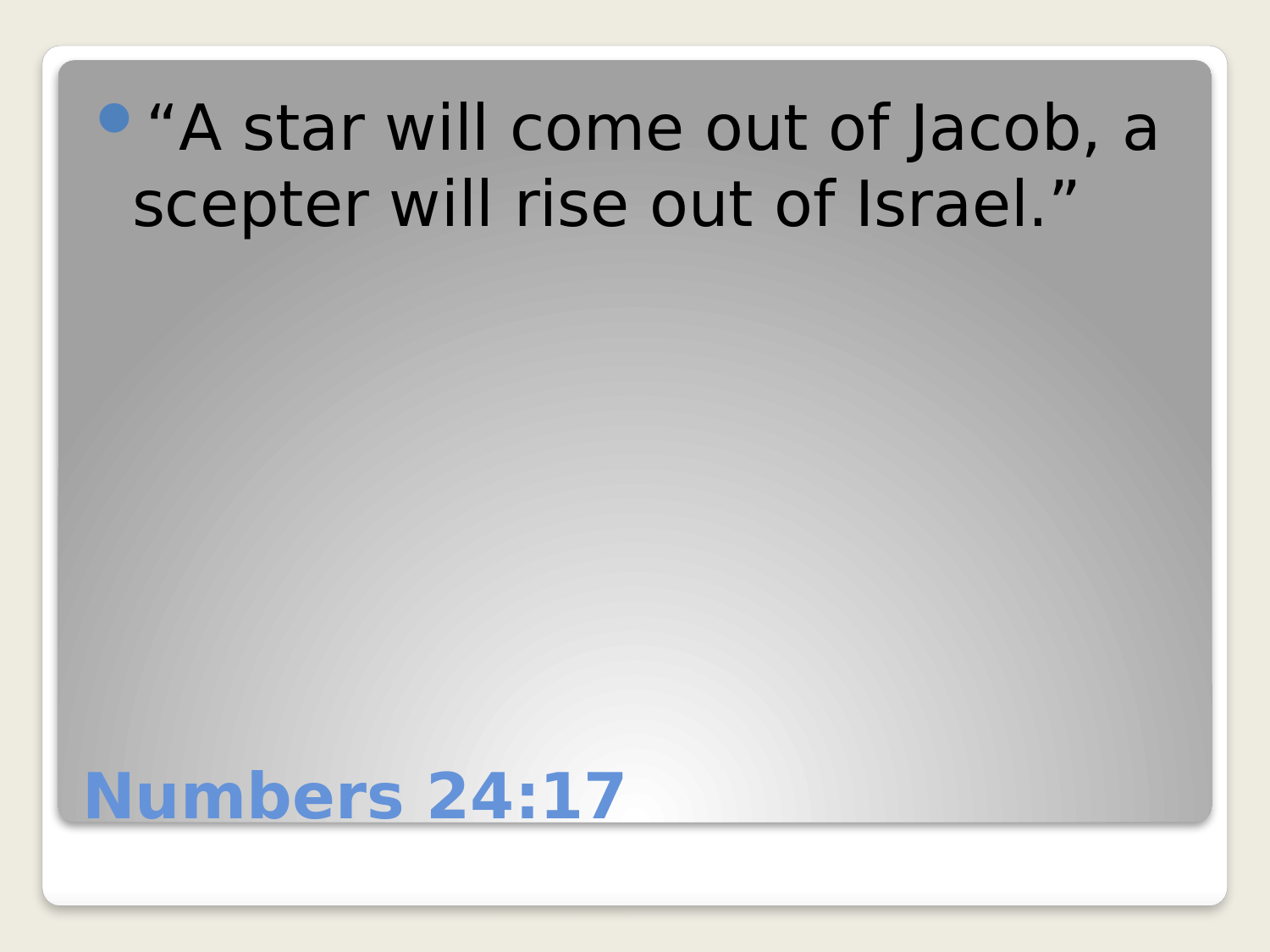

“A star will come out of Jacob, a scepter will rise out of Israel.”
# Numbers 24:17